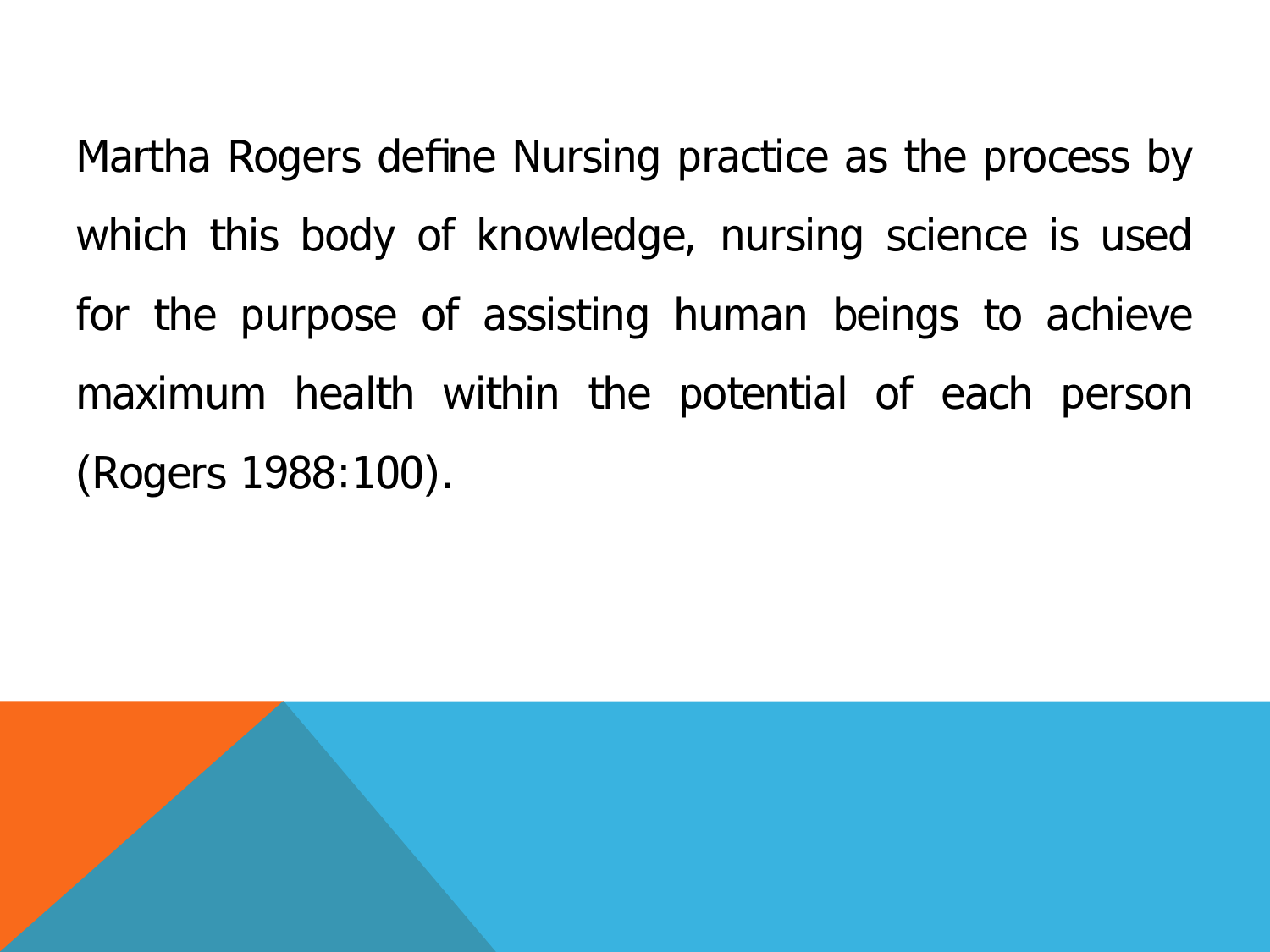

Martha Rogers define Nursing practice as the process by which this body of knowledge, nursing science is used for the purpose of assisting human beings to achieve maximum health within the potential of each person (Rogers 1988:100).